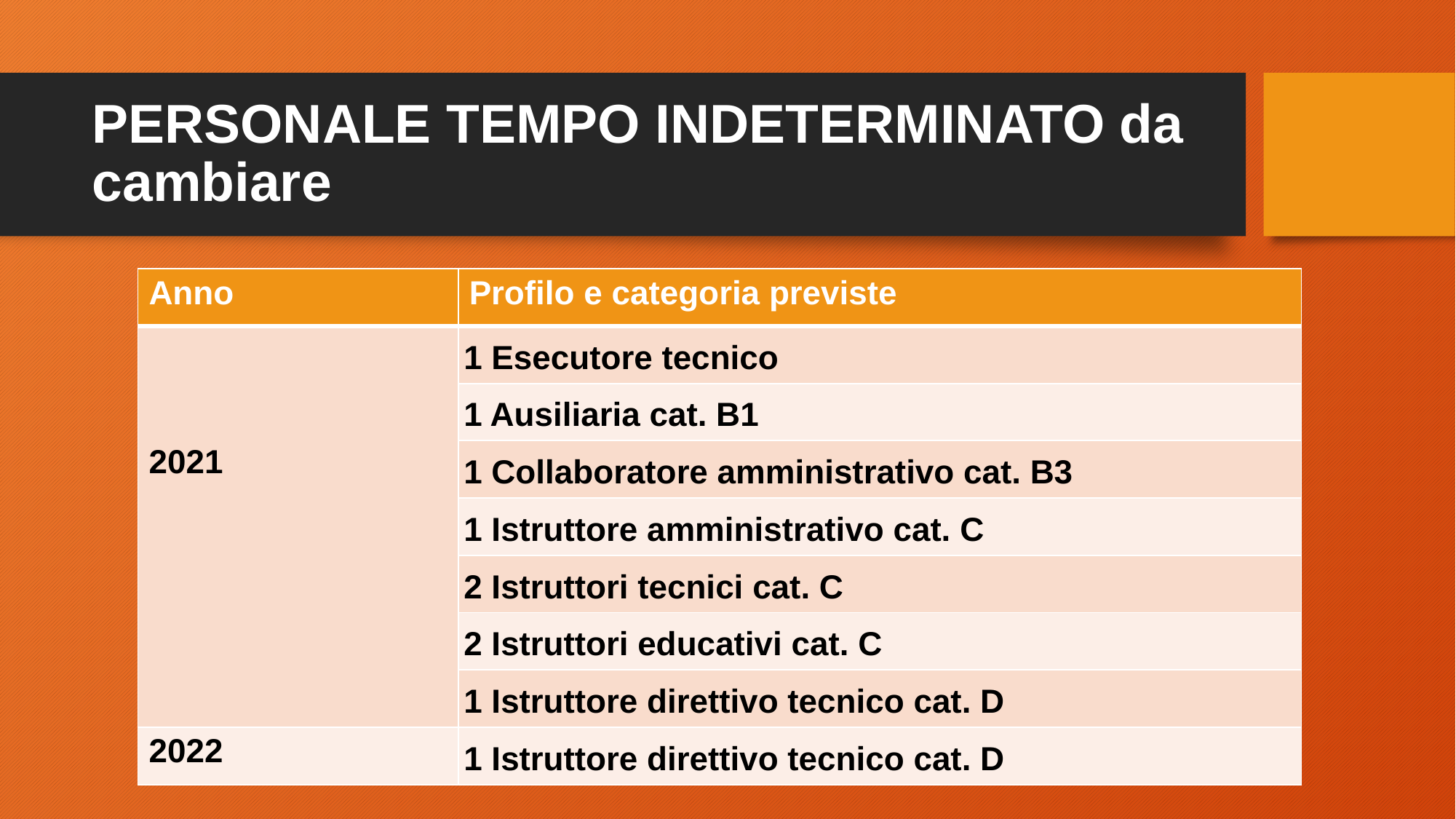

# PERSONALE TEMPO INDETERMINATO da cambiare
| Anno | Profilo e categoria previste |
| --- | --- |
| 2021 | 1 Esecutore tecnico |
|  | 1 Ausiliaria cat. B1 |
|  | 1 Collaboratore amministrativo cat. B3 |
|  | 1 Istruttore amministrativo cat. C |
|  | 2 Istruttori tecnici cat. C |
|  | 2 Istruttori educativi cat. C |
|  | 1 Istruttore direttivo tecnico cat. D |
| 2022 | 1 Istruttore direttivo tecnico cat. D |